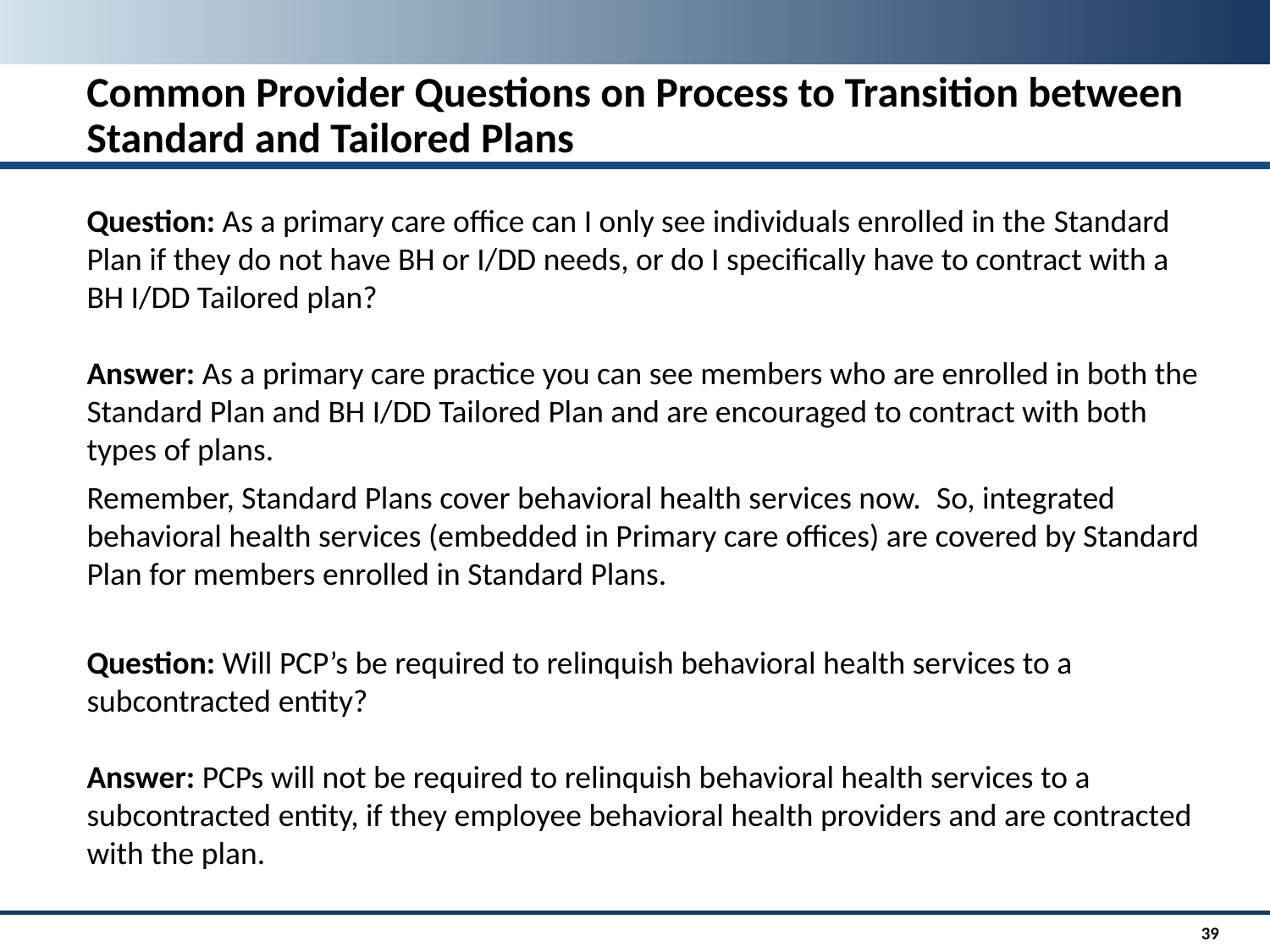

Common Provider Questions on Process to Transition between Standard and Tailored Plans
Question: As a primary care office can I only see individuals enrolled in the Standard Plan if they do not have BH or I/DD needs, or do I specifically have to contract with a BH I/DD Tailored plan? ​

Answer: As a primary care practice you can see members who are enrolled in both the Standard Plan and BH I/DD Tailored Plan and are encouraged to contract with both types of plans.
Remember, Standard Plans cover behavioral health services now.  So, integrated behavioral health services (embedded in Primary care offices) are covered by Standard Plan for members enrolled in Standard Plans.
Question: Will PCP’s be required to relinquish behavioral health services to a subcontracted entity?

Answer: PCPs will not be required to relinquish behavioral health services to a subcontracted entity, if they employee behavioral health providers and are contracted with the plan.
39